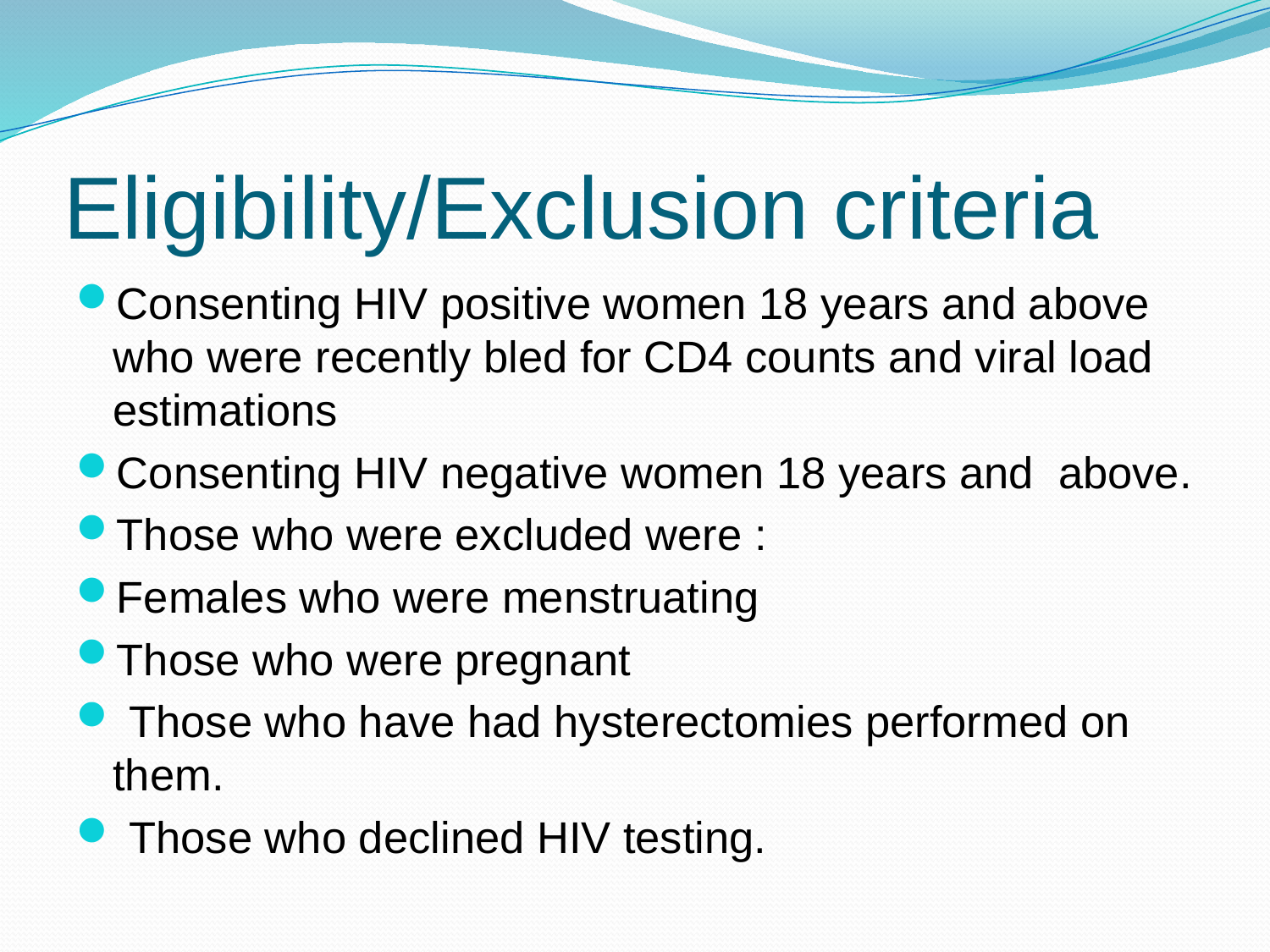

# Eligibility/Exclusion criteria
Consenting HIV positive women 18 years and above who were recently bled for CD4 counts and viral load estimations
Consenting HIV negative women 18 years and  above.
Those who were excluded were :
Females who were menstruating
Those who were pregnant
 Those who have had hysterectomies performed on them.
 Those who declined HIV testing.